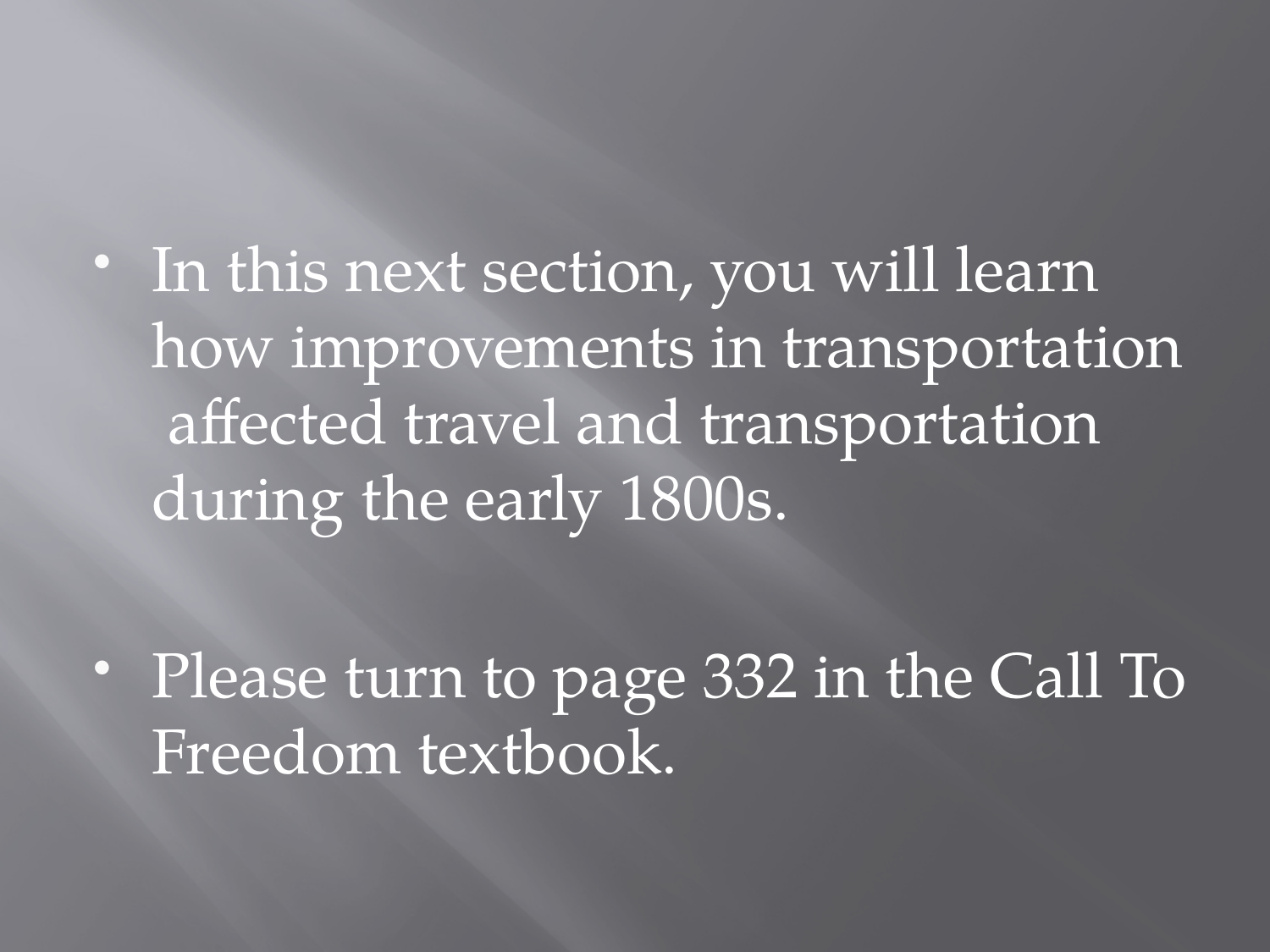

In this next section, you will learn how improvements in transportation  affected travel and transportation during the early 1800s.

Please turn to page 332 in the Call To Freedom textbook.